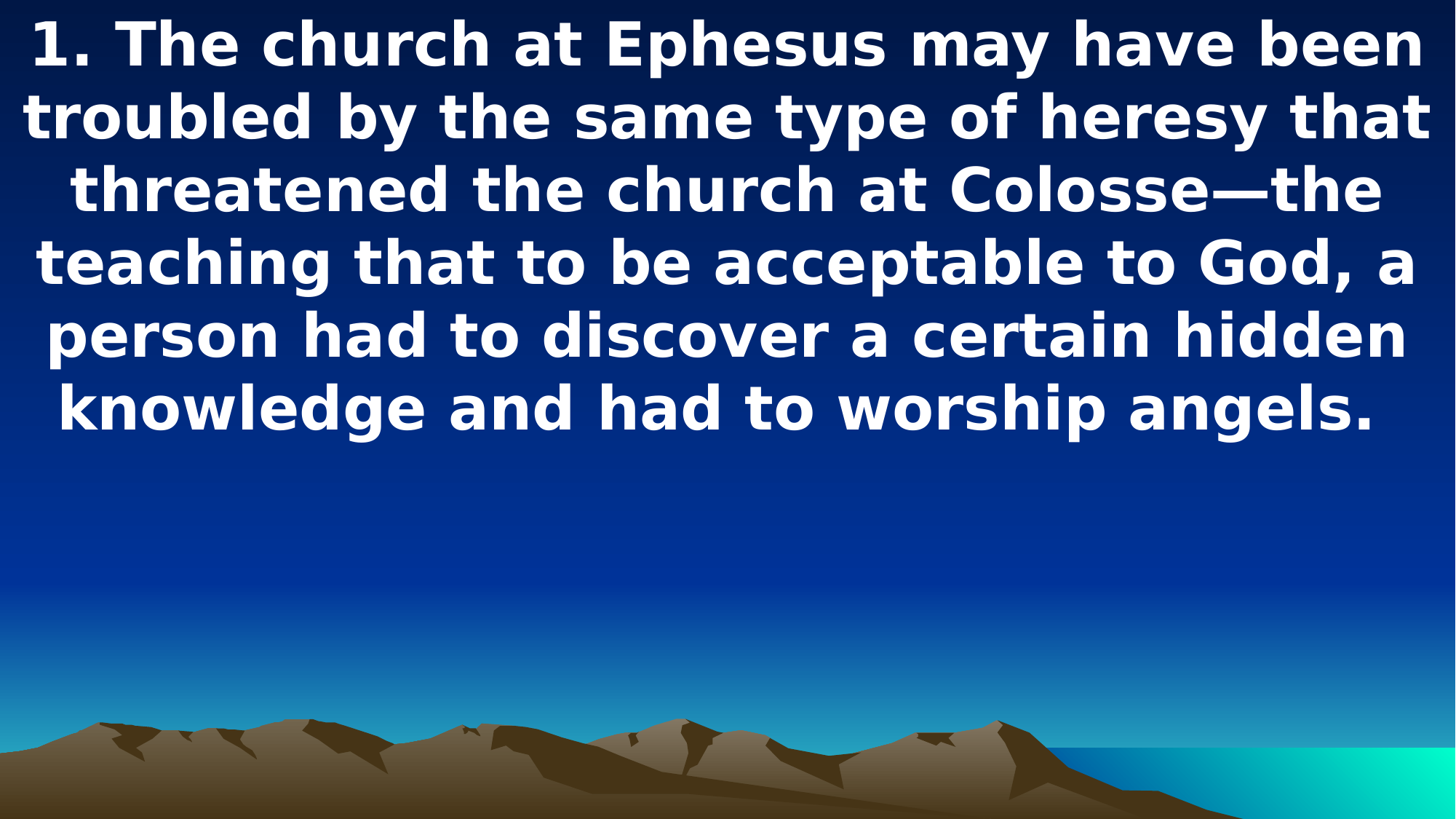

1. The church at Ephesus may have been troubled by the same type of heresy that threatened the church at Colosse—the teaching that to be acceptable to God, a person had to discover a certain hidden knowledge and had to worship angels.